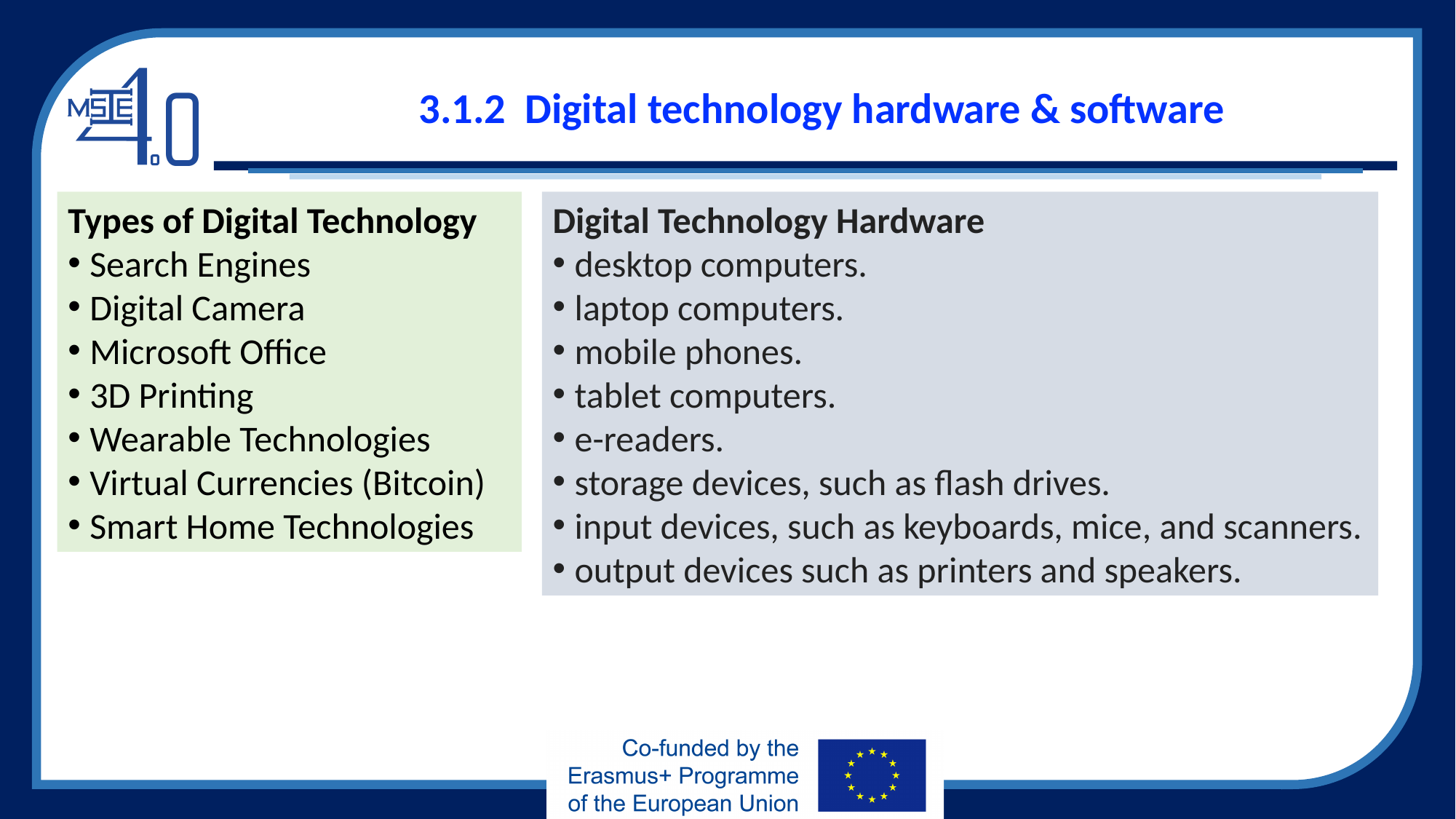

# 3.1.2  Digital technology hardware & software
Types of Digital Technology
Search Engines
Digital Camera
Microsoft Office
3D Printing
Wearable Technologies
Virtual Currencies (Bitcoin)
Smart Home Technologies
Digital Technology Hardware
desktop computers.
laptop computers.
mobile phones.
tablet computers.
e-readers.
storage devices, such as flash drives.
input devices, such as keyboards, mice, and scanners.
output devices such as printers and speakers.